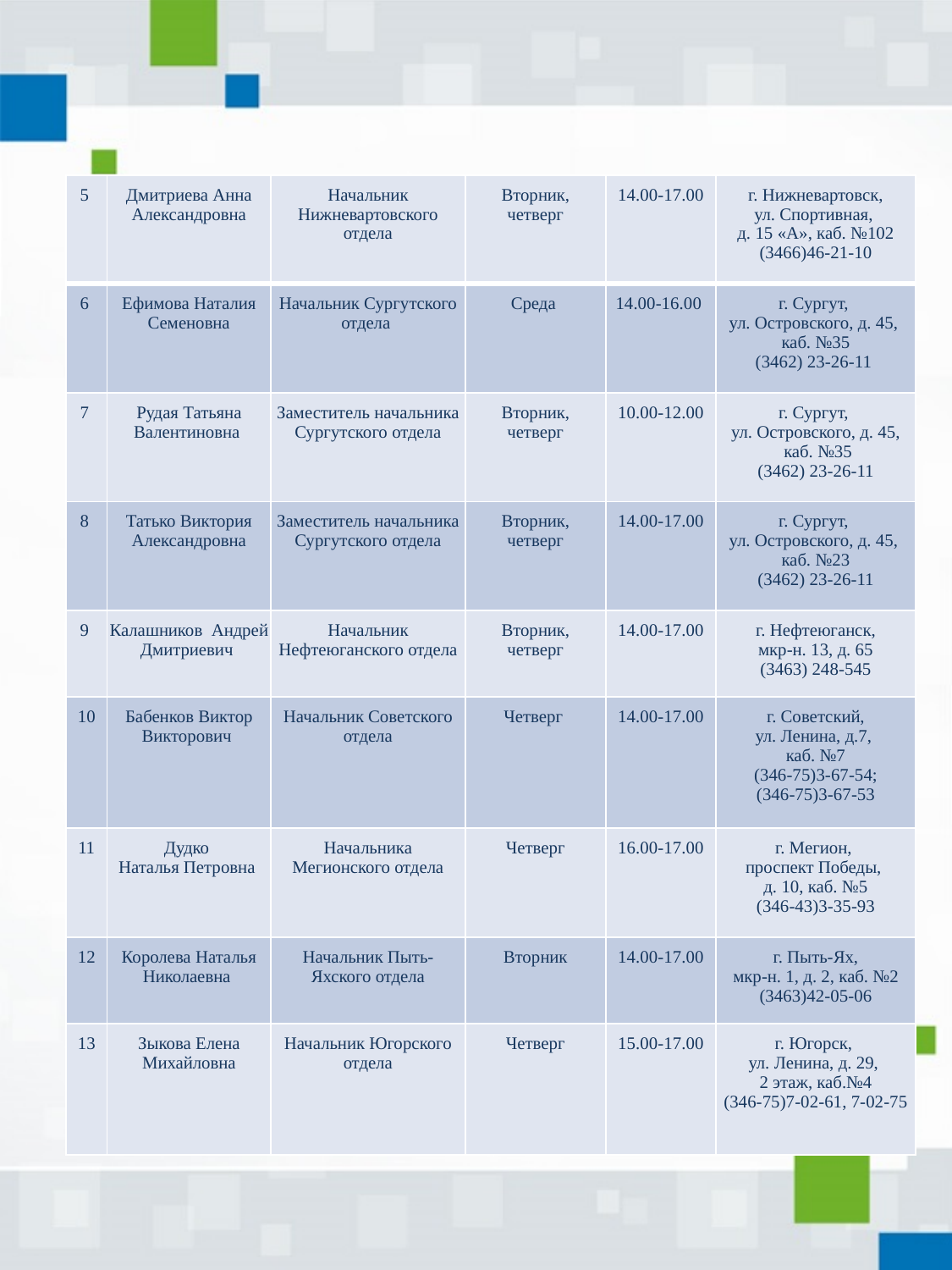

| 5 | Дмитриева Анна Александровна | Начальник Нижневартовского отдела | Вторник, четверг | 14.00-17.00 | г. Нижневартовск, ул. Спортивная, д. 15 «А», каб. №102 (3466)46-21-10 |
| --- | --- | --- | --- | --- | --- |
| 6 | Ефимова Наталия Семеновна | Начальник Сургутского отдела | Среда | 14.00-16.00 | г. Сургут, ул. Островского, д. 45, каб. №35 (3462) 23-26-11 |
| 7 | Рудая Татьяна Валентиновна | Заместитель начальника Сургутского отдела | Вторник, четверг | 10.00-12.00 | г. Сургут, ул. Островского, д. 45, каб. №35 (3462) 23-26-11 |
| 8 | Татько Виктория Александровна | Заместитель начальника Сургутского отдела | Вторник, четверг | 14.00-17.00 | г. Сургут, ул. Островского, д. 45, каб. №23 (3462) 23-26-11 |
| 9 | Калашников Андрей Дмитриевич | Начальник Нефтеюганского отдела | Вторник, четверг | 14.00-17.00 | г. Нефтеюганск, мкр-н. 13, д. 65 (3463) 248-545 |
| 10 | Бабенков Виктор Викторович | Начальник Советского отдела | Четверг | 14.00-17.00 | г. Советский, ул. Ленина, д.7, каб. №7 (346-75)3-67-54; (346-75)3-67-53 |
| 11 | Дудко Наталья Петровна | Начальника Мегионского отдела | Четверг | 16.00-17.00 | г. Мегион, проспект Победы, д. 10, каб. №5 (346-43)3-35-93 |
| 12 | Королева Наталья Николаевна | Начальник Пыть-Яхского отдела | Вторник | 14.00-17.00 | г. Пыть-Ях, мкр-н. 1, д. 2, каб. №2 (3463)42-05-06 |
| 13 | Зыкова Елена Михайловна | Начальник Югорского отдела | Четверг | 15.00-17.00 | г. Югорск, ул. Ленина, д. 29, 2 этаж, каб.№4 (346-75)7-02-61, 7-02-75 |